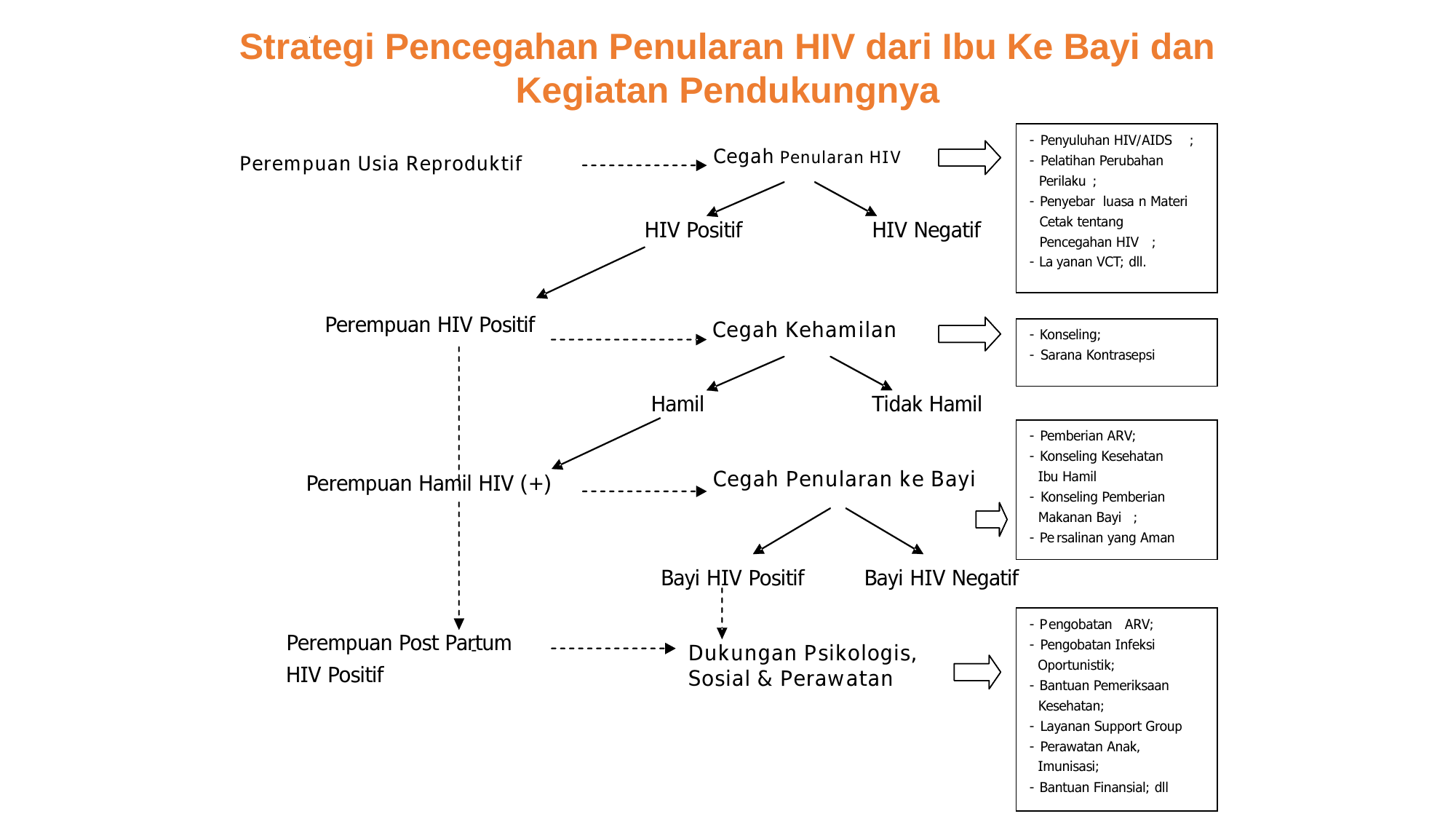

Strategi Pencegahan Penularan HIV dari Ibu Ke Bayi dan Kegiatan Pendukungnya

-

Penyuluhan HIV/AIDS
;

Cegah Penularan HIV

Perempuan Usia Reproduktif
-

Pelatihan Perubahan

Perilaku
;

-

Penyebar
luasa
n Materi

Cetak tentang

HIV Positif

HIV Negatif

Pencegahan HIV
;

-
 La
yanan VCT; dll.

Perempuan HIV Positif

Cegah Kehamilan

-

Konseling;

-

Sarana Kontrasepsi

 Hamil

Tidak Hamil

-

Pemberian ARV;

-
 Konseling Kesehatan

Cegah Penularan ke Bayi

  Ibu Hamil

Perempuan Hamil HIV (+)

-

Konseling Pemberian

  Makanan Bayi
;

-

Pe
rsalinan yang Aman

Bayi HIV Positif

     Bayi HIV Negatif

-

P
engobatan
 ARV;

Perempuan Post Partum
-
 Pengobatan Infeksi

-

Dukungan Psikologis,
Sosial & Perawatan

  Oportunistik;

HIV Positif

-
 Bantuan Pemeriksaan

  Kesehatan;

-
 Layanan Support Group

-
 Perawatan Anak,

  Imunisasi;

-
 Bantuan Finansial; dll